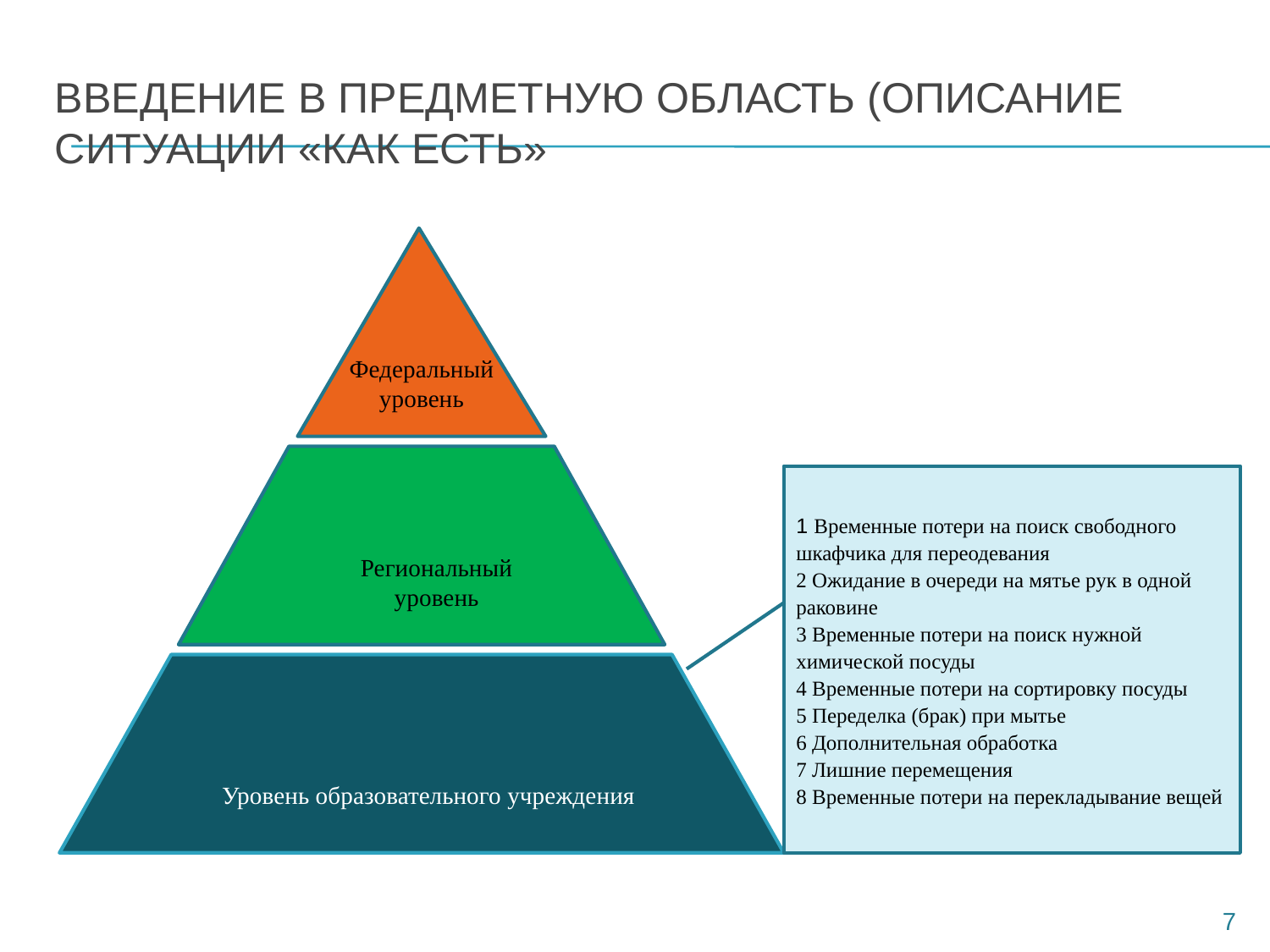

# Введение в предметную область (описание ситуации «как есть»

Федеральный уровень

1 Временные потери на поиск свободного шкафчика для переодевания
2 Ожидание в очереди на мятье рук в одной раковине
3 Временные потери на поиск нужной химической посуды
4 Временные потери на сортировку посуды
5 Переделка (брак) при мытье
6 Дополнительная обработка
7 Лишние перемещения
8 Временные потери на перекладывание вещей
Региональный
уровень

Уровень образовательного учреждения
7